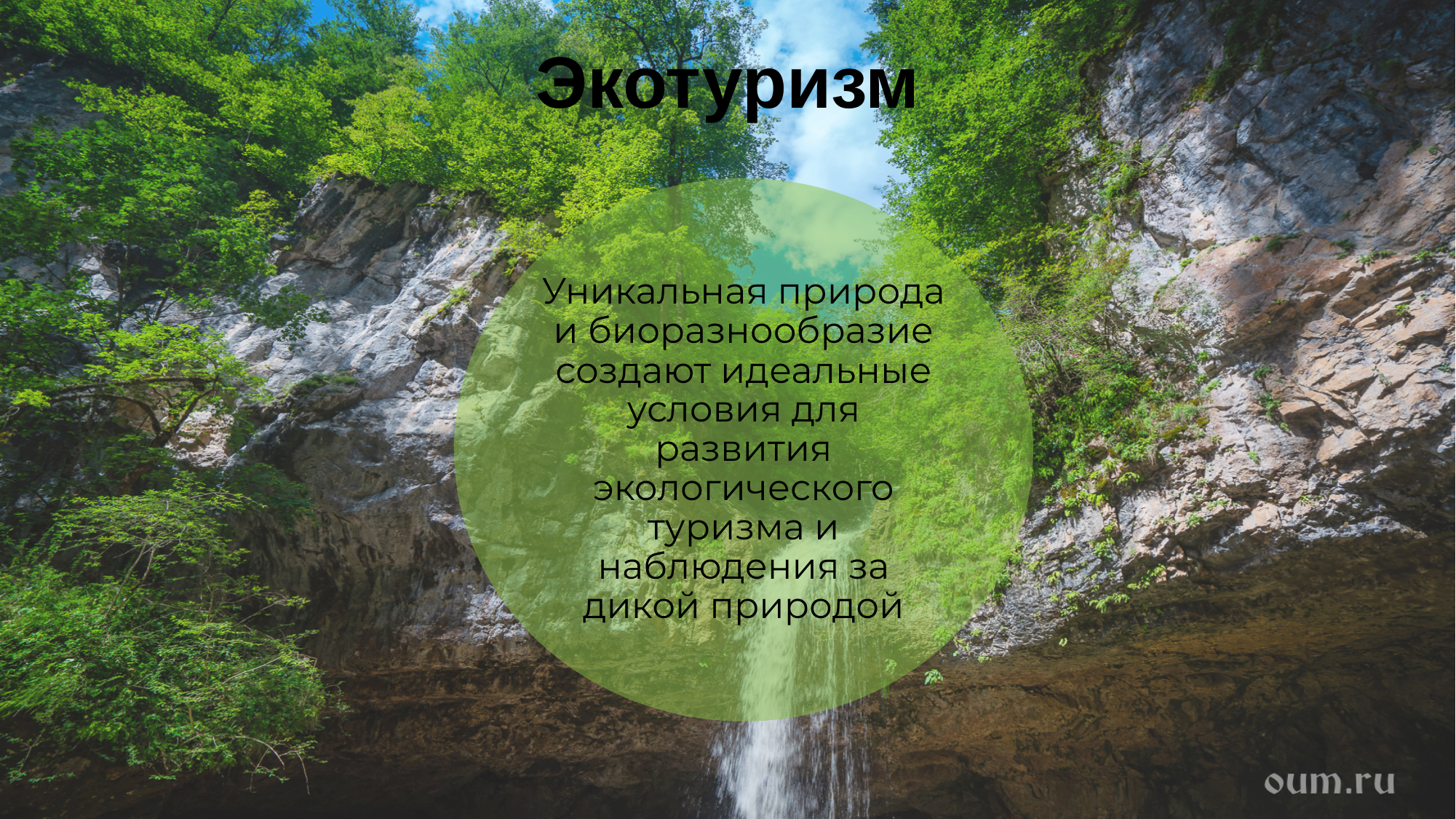

# Экотуризм
Уникальная природа и биоразнообразие создают идеальные условия для развития экологического туризма и наблюдения за дикой природой